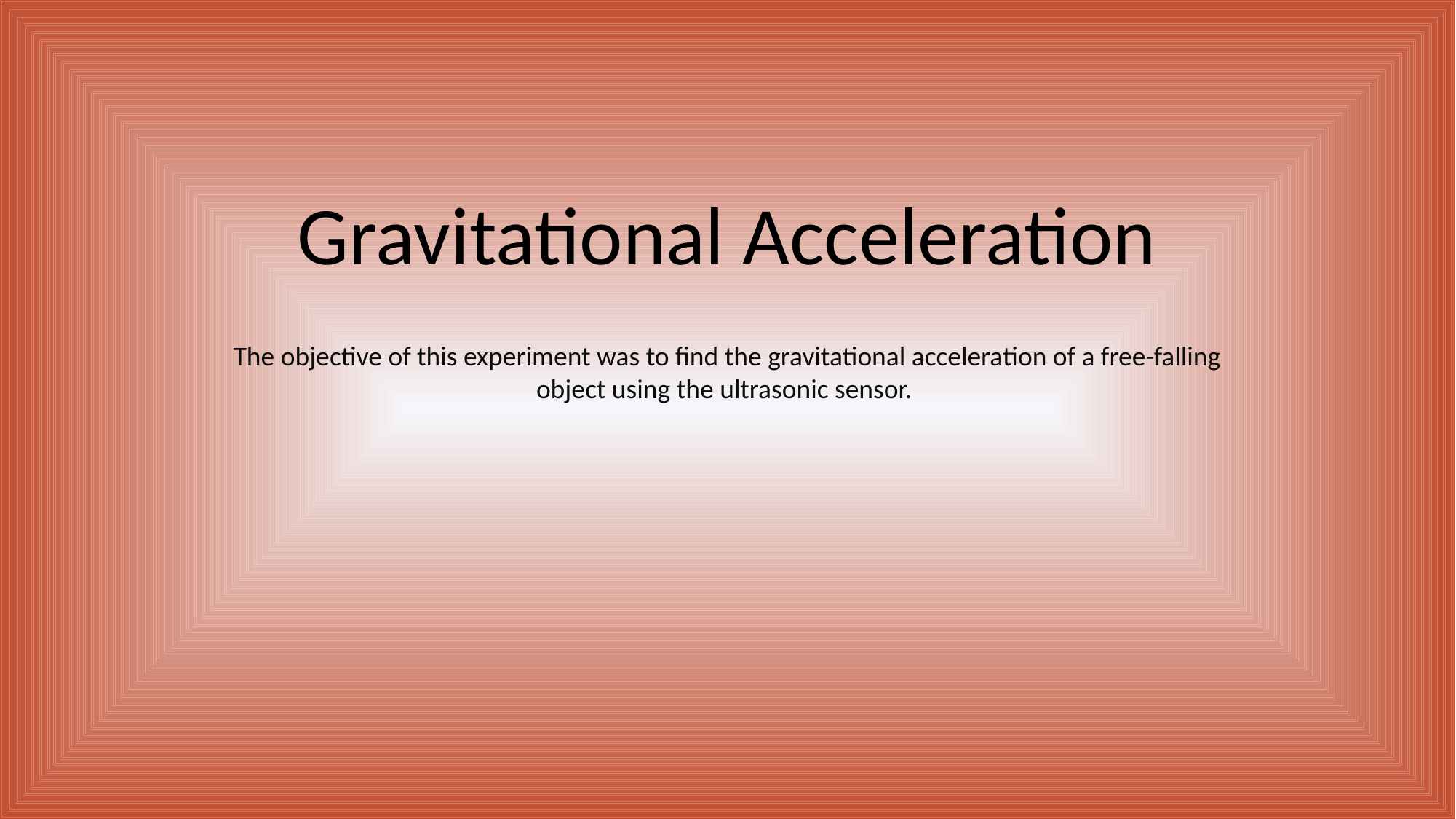

# Gravitational Acceleration
The objective of this experiment was to find the gravitational acceleration of a free-falling object using the ultrasonic sensor.